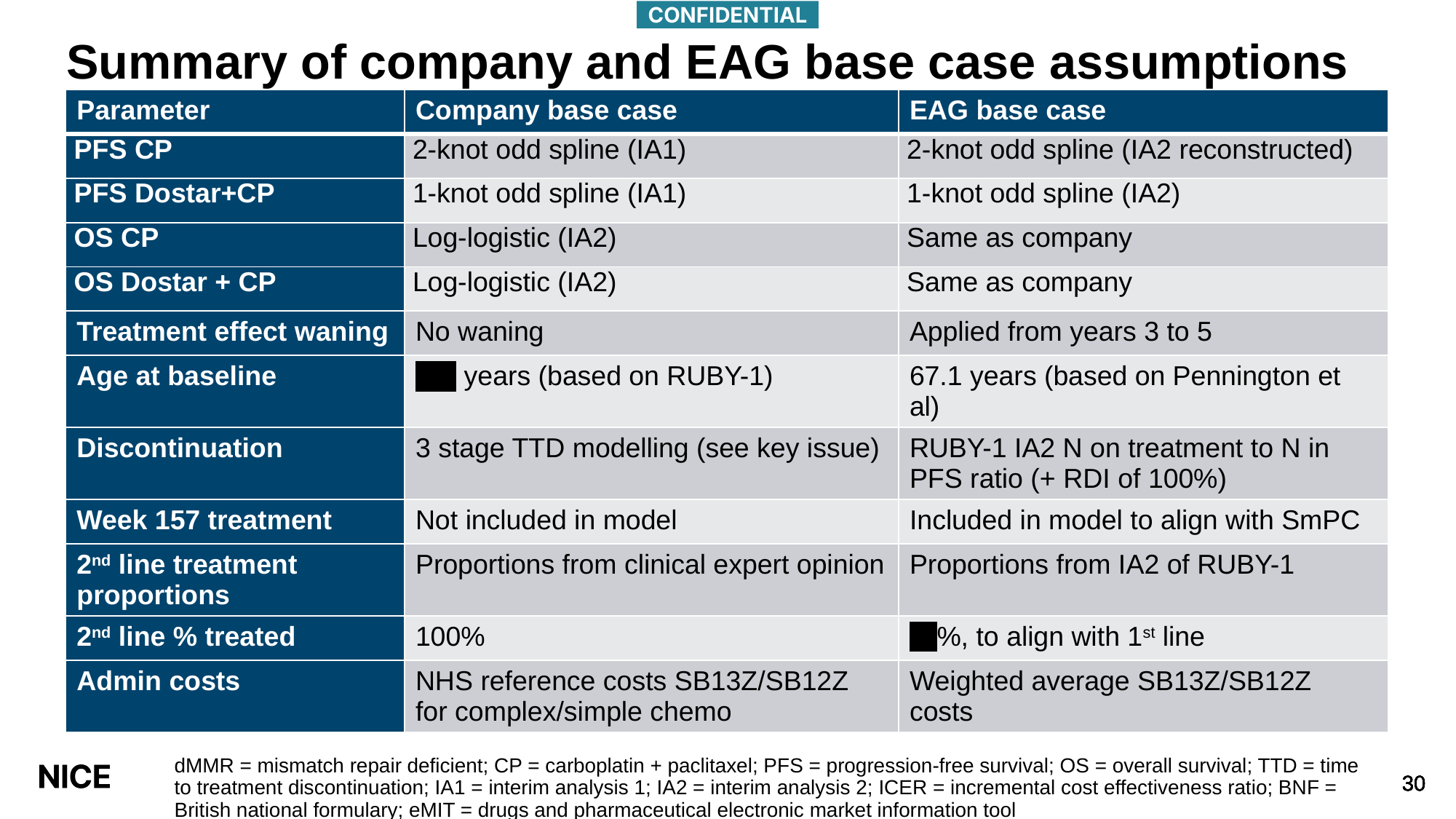

CONFIDENTIAL
# Summary of company and EAG base case assumptions
| Parameter | Company base case | EAG base case |
| --- | --- | --- |
| PFS CP | 2-knot odd spline (IA1) | 2-knot odd spline (IA2 reconstructed) |
| PFS Dostar+CP | 1-knot odd spline (IA1) | 1-knot odd spline (IA2) |
| OS CP | Log-logistic (IA2) | Same as company |
| OS Dostar + CP | Log-logistic (IA2) | Same as company |
| Treatment effect waning | No waning | Applied from years 3 to 5 |
| Age at baseline | xxx years (based on RUBY-1) | 67.1 years (based on Pennington et al) |
| Discontinuation | 3 stage TTD modelling (see key issue) | RUBY-1 IA2 N on treatment to N in PFS ratio (+ RDI of 100%) |
| Week 157 treatment | Not included in model | Included in model to align with SmPC |
| 2nd line treatment proportions | Proportions from clinical expert opinion | Proportions from IA2 of RUBY-1 |
| 2nd line % treated | 100% | xx%, to align with 1st line |
| Admin costs | NHS reference costs SB13Z/SB12Z for complex/simple chemo | Weighted average SB13Z/SB12Z costs |
dMMR = mismatch repair deficient; CP = carboplatin + paclitaxel; PFS = progression-free survival; OS = overall survival; TTD = time to treatment discontinuation; IA1 = interim analysis 1; IA2 = interim analysis 2; ICER = incremental cost effectiveness ratio; BNF = British national formulary; eMIT = drugs and pharmaceutical electronic market information tool